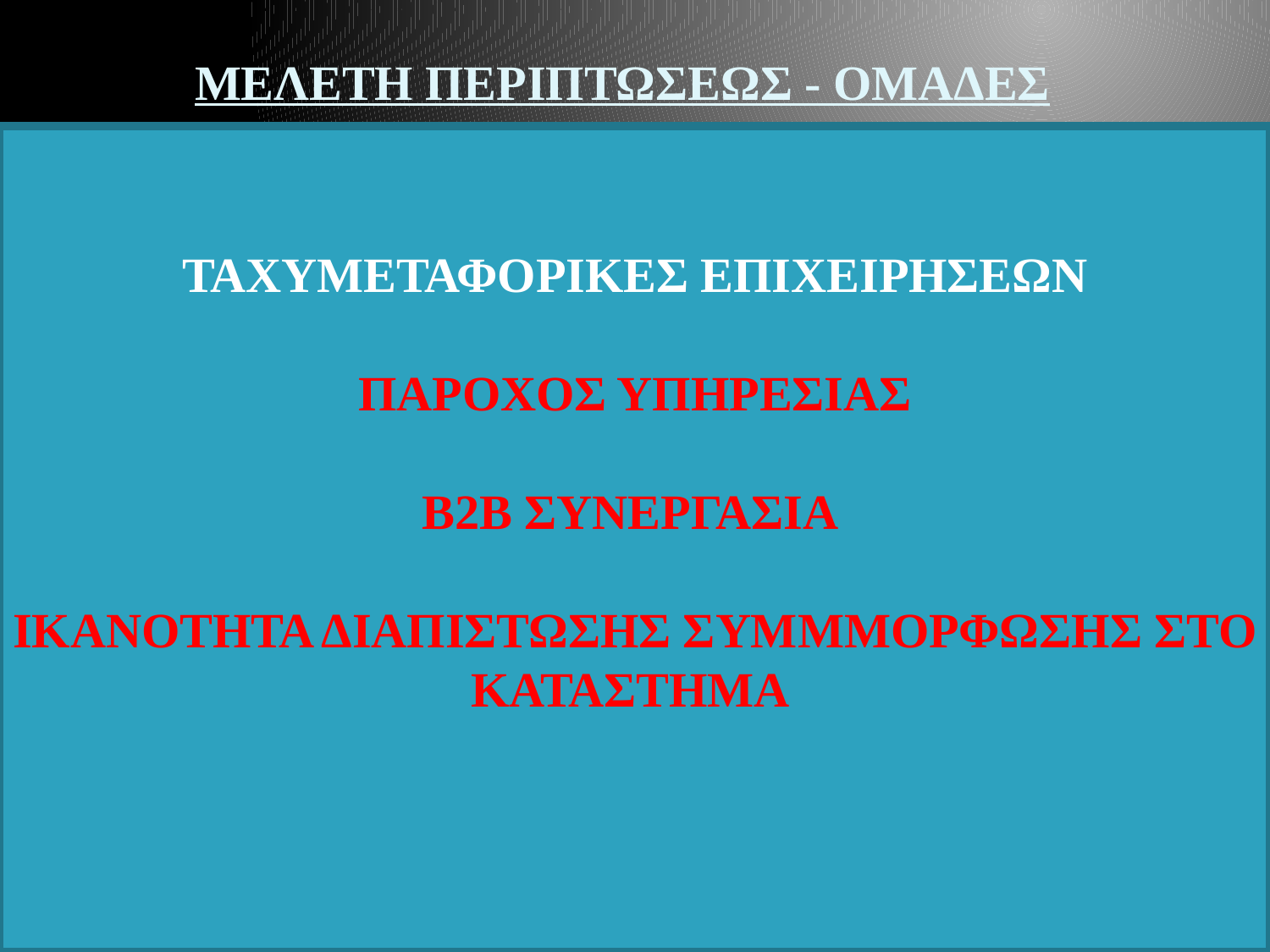

# ΜΕΛΕΤΗ ΠΕΡΙΠΤΩΣΕΩΣ - ΟΜΑΔΕΣ
ΤΑΧΥΜΕΤΑΦΟΡΙΚΕΣ ΕΠΙΧΕΙΡΗΣΕΩΝ

ΠΑΡΟΧΟΣ ΥΠΗΡΕΣΙΑΣ

Β2Β ΣΥΝΕΡΓΑΣΙΑ

ΙΚΑΝΟΤΗΤΑ ΔΙΑΠΙΣΤΩΣΗΣ ΣΥΜΜΜΟΡΦΩΣΗΣ ΣΤΟ ΚΑΤΑΣΤΗΜΑ